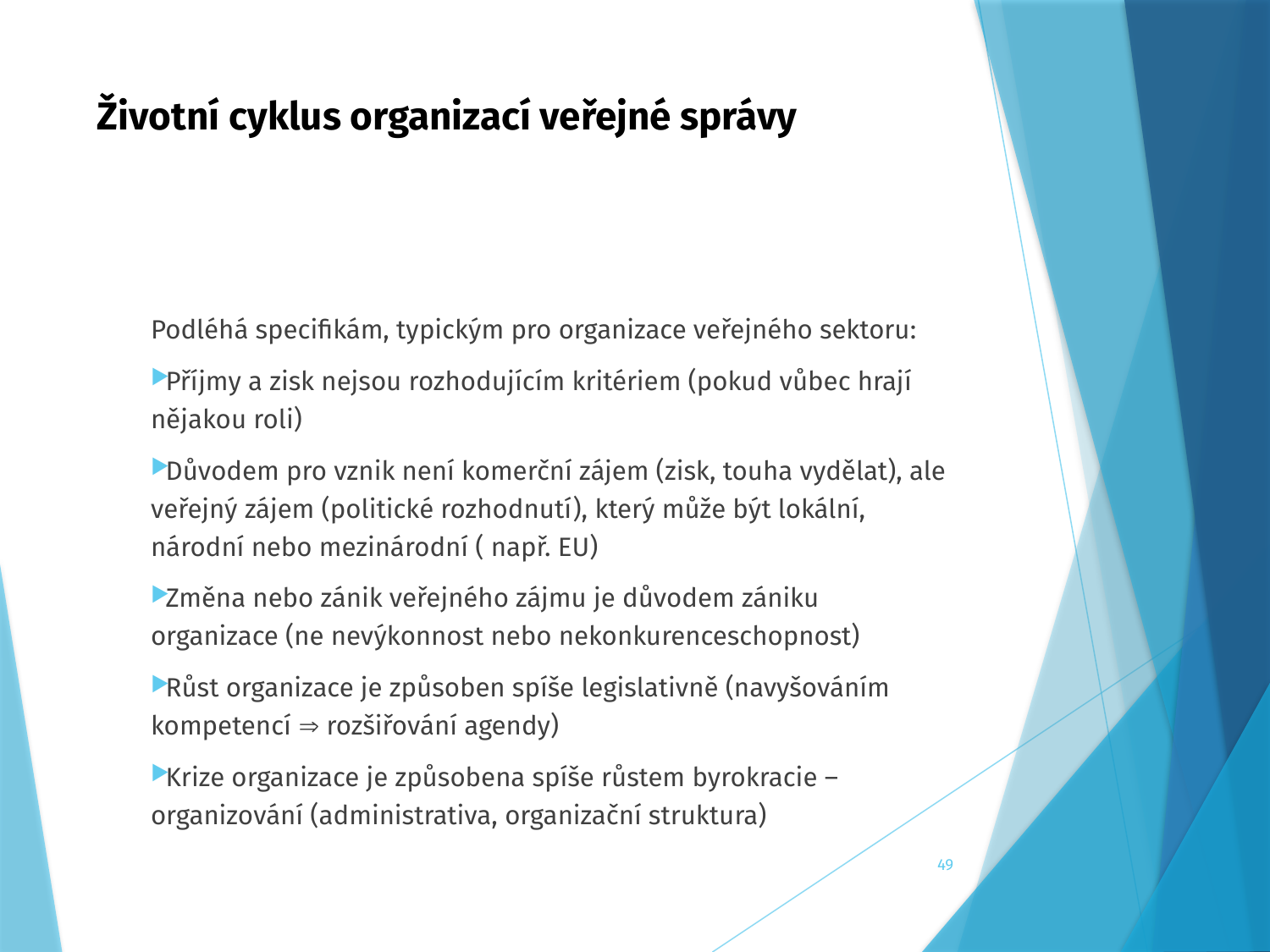

# Životní cyklus organizací veřejné správy
Podléhá specifikám, typickým pro organizace veřejného sektoru:
Příjmy a zisk nejsou rozhodujícím kritériem (pokud vůbec hrají nějakou roli)
Důvodem pro vznik není komerční zájem (zisk, touha vydělat), ale veřejný zájem (politické rozhodnutí), který může být lokální, národní nebo mezinárodní ( např. EU)
Změna nebo zánik veřejného zájmu je důvodem zániku organizace (ne nevýkonnost nebo nekonkurenceschopnost)
Růst organizace je způsoben spíše legislativně (navyšováním kompetencí ⇒ rozšiřování agendy)
Krize organizace je způsobena spíše růstem byrokracie – organizování (administrativa, organizační struktura)
49